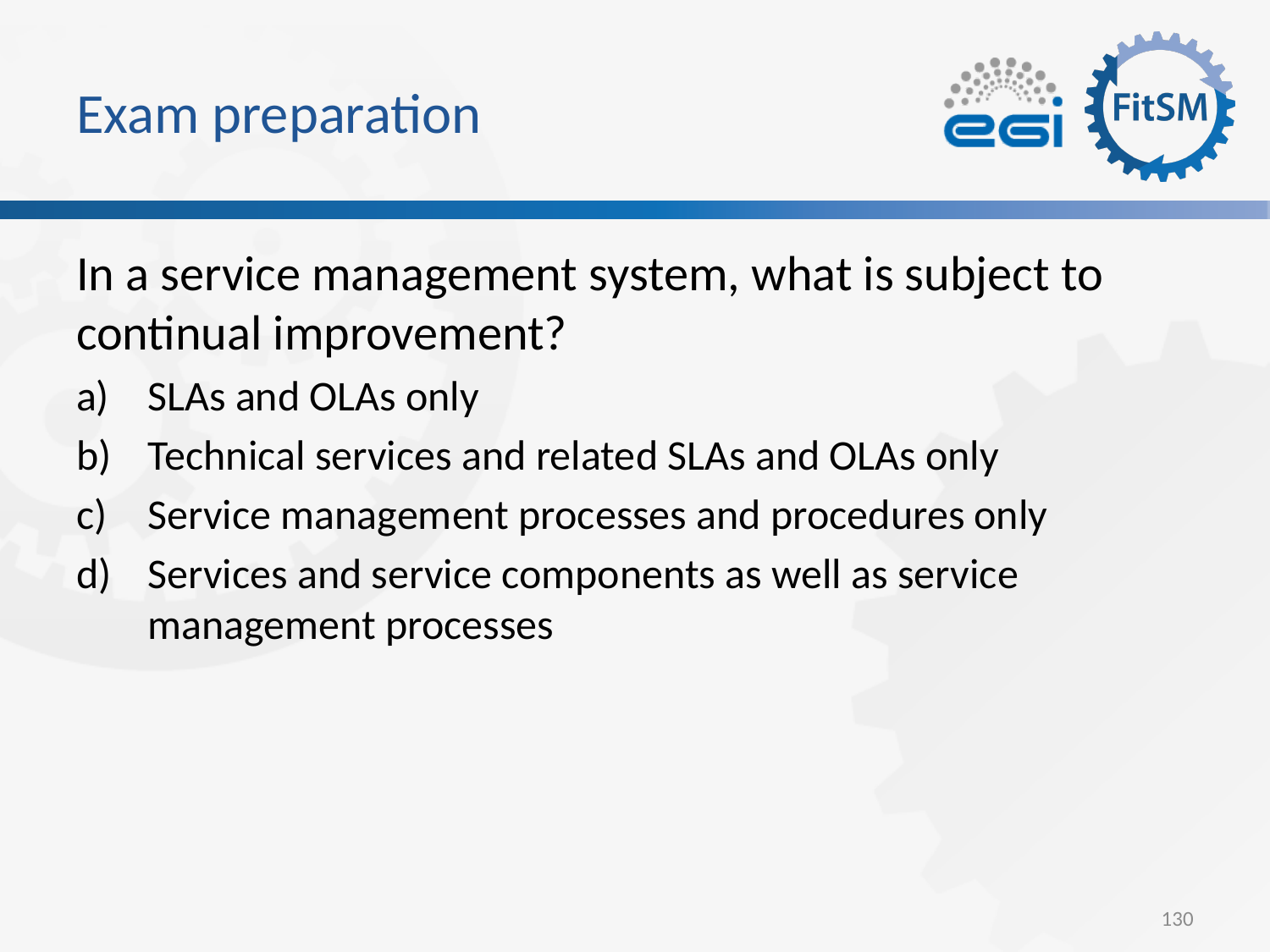

# Exam preparation
In a service management system, what is subject to continual improvement?
SLAs and OLAs only
Technical services and related SLAs and OLAs only
Service management processes and procedures only
Services and service components as well as service management processes
130